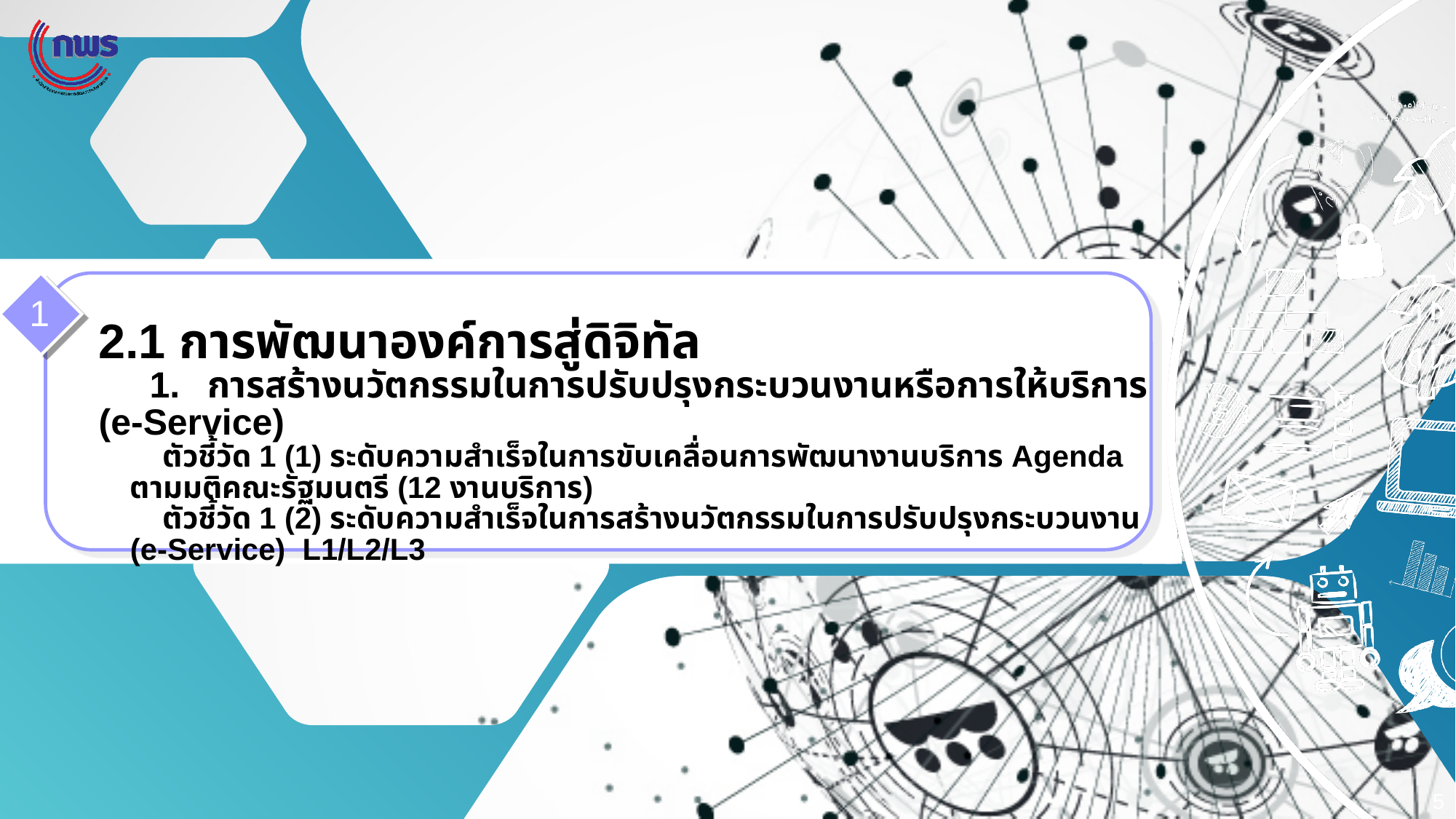

1
2.1 การพัฒนาองค์การสู่ดิจิทัล
     1.	การสร้างนวัตกรรมในการปรับปรุงกระบวนงานหรือการให้บริการ (e-Service)
ตัวชี้วัด 1 (1) ระดับความสำเร็จในการขับเคลื่อนการพัฒนางานบริการ Agenda ตามมติคณะรัฐมนตรี (12 งานบริการ)
ตัวชี้วัด 1 (2) ระดับความสำเร็จในการสร้างนวัตกรรมในการปรับปรุงกระบวนงาน (e-Service)  L1/L2/L3
5